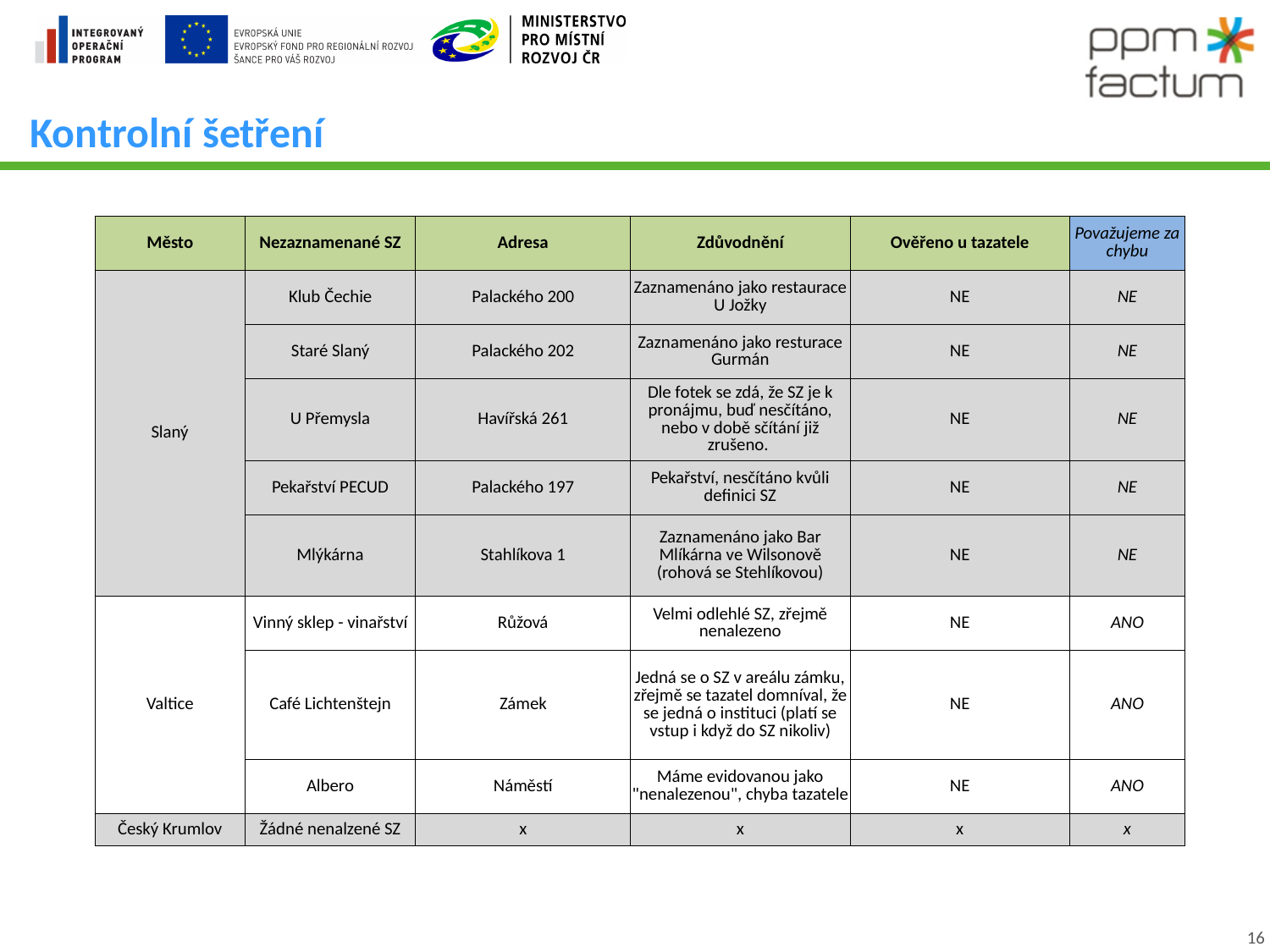

# Kontrolní šetření
| Město | Nezaznamenané SZ | Adresa | Zdůvodnění | Ověřeno u tazatele | Považujeme za chybu |
| --- | --- | --- | --- | --- | --- |
| Slaný | Klub Čechie | Palackého 200 | Zaznamenáno jako restaurace U Jožky | NE | NE |
|  | Staré Slaný | Palackého 202 | Zaznamenáno jako resturace Gurmán | NE | NE |
|  | U Přemysla | Havířská 261 | Dle fotek se zdá, že SZ je k pronájmu, buď nesčítáno, nebo v době sčítání již zrušeno. | NE | NE |
|  | Pekařství PECUD | Palackého 197 | Pekařství, nesčítáno kvůli definici SZ | NE | NE |
|  | Mlýkárna | Stahlíkova 1 | Zaznamenáno jako Bar Mlíkárna ve Wilsonově (rohová se Stehlíkovou) | NE | NE |
| Valtice | Vinný sklep - vinařství | Růžová | Velmi odlehlé SZ, zřejmě nenalezeno | NE | ANO |
|  | Café Lichtenštejn | Zámek | Jedná se o SZ v areálu zámku, zřejmě se tazatel domníval, že se jedná o instituci (platí se vstup i když do SZ nikoliv) | NE | ANO |
|  | Albero | Náměstí | Máme evidovanou jako "nenalezenou", chyba tazatele | NE | ANO |
| Český Krumlov | Žádné nenalzené SZ | x | x | x | x |
 16